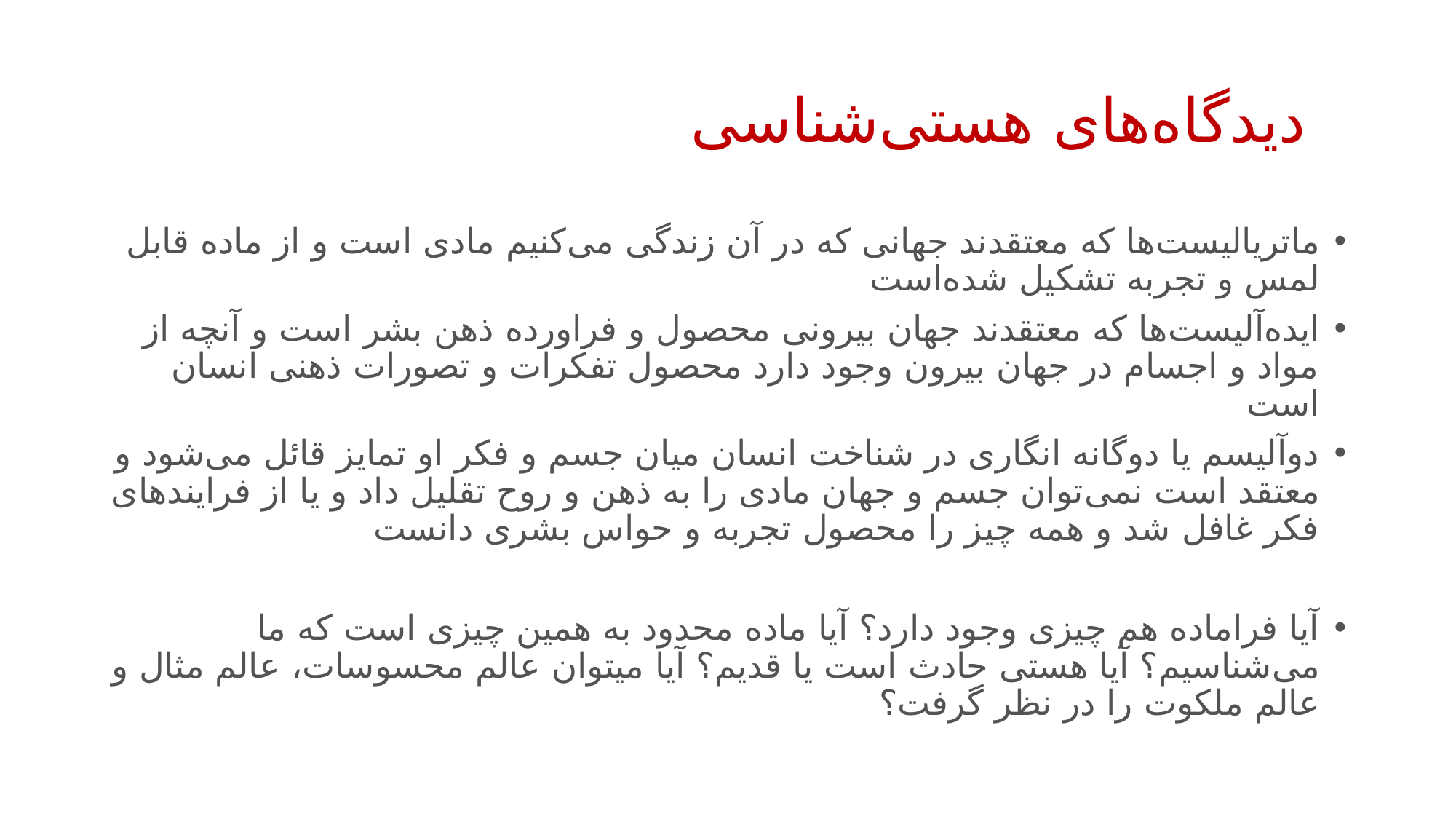

# دیدگاه‌های هستی‌شناسی
ماتریالیست‌ها که معتقدند جهانی که در آن زندگی می‌کنیم مادی است و از ماده قابل لمس و تجربه تشکیل شده‌است
ایده‌آلیست‌ها که معتقدند جهان بیرونی محصول و فراورده ذهن بشر است و آنچه از مواد و اجسام در جهان بیرون وجود دارد محصول تفکرات و تصورات ذهنی انسان است
دوآلیسم یا دوگانه انگاری در شناخت انسان میان جسم و فکر او تمایز قائل می‌شود و معتقد است نمی‌توان جسم و جهان مادی را به ذهن و روح تقلیل داد و یا از فرایندهای فکر غافل شد و همه چیز را محصول تجربه و حواس بشری دانست

آیا فراماده هم چیزی وجود دارد؟ آیا ماده محدود به همین چیزی است که ما می‌شناسیم؟ آیا هستی حادث است یا قدیم؟ آیا میتوان عالم محسوسات، عالم مثال و عالم ملکوت را در نظر گرفت؟